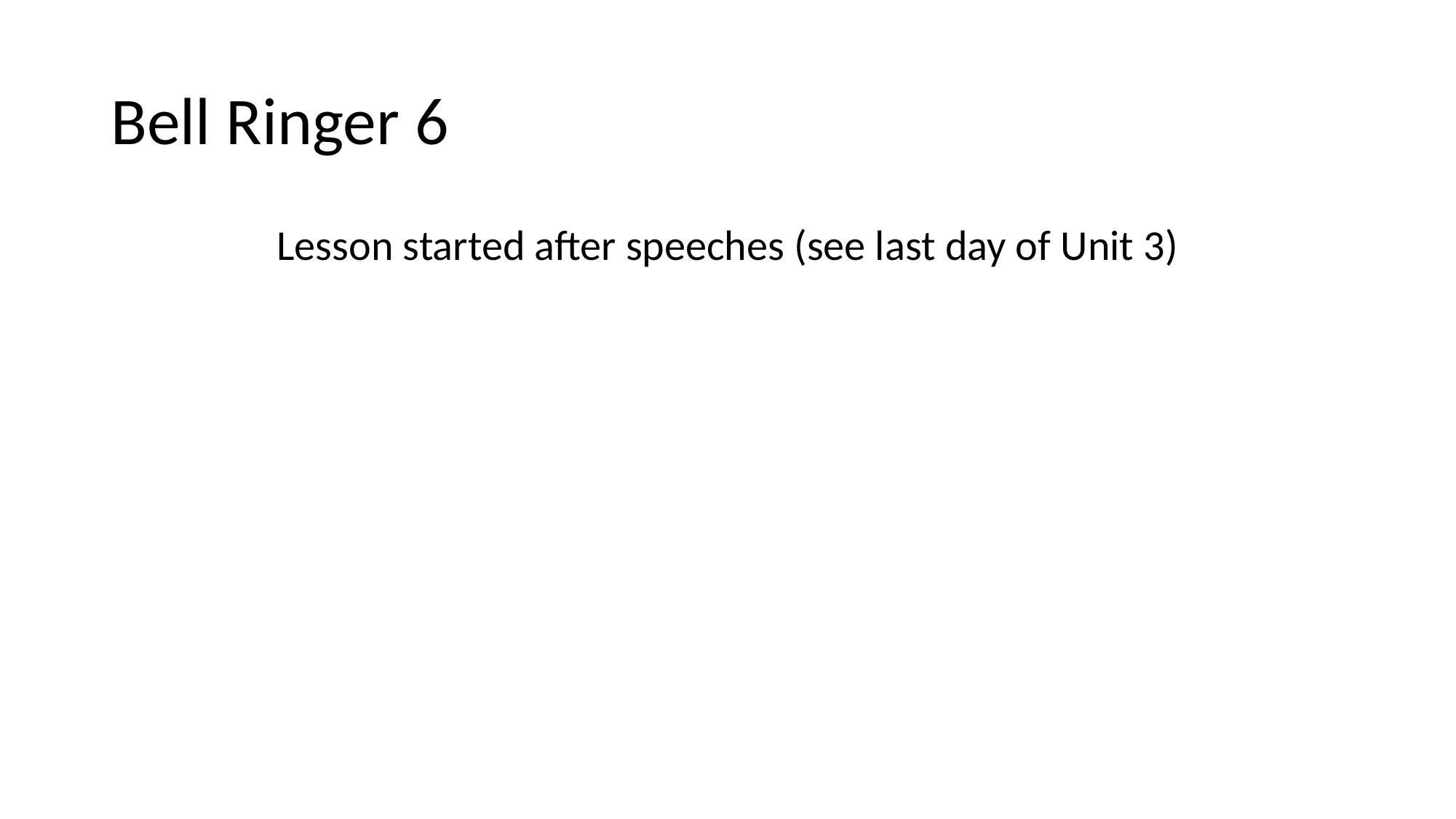

# Bell Ringer 6
Lesson started after speeches (see last day of Unit 3)